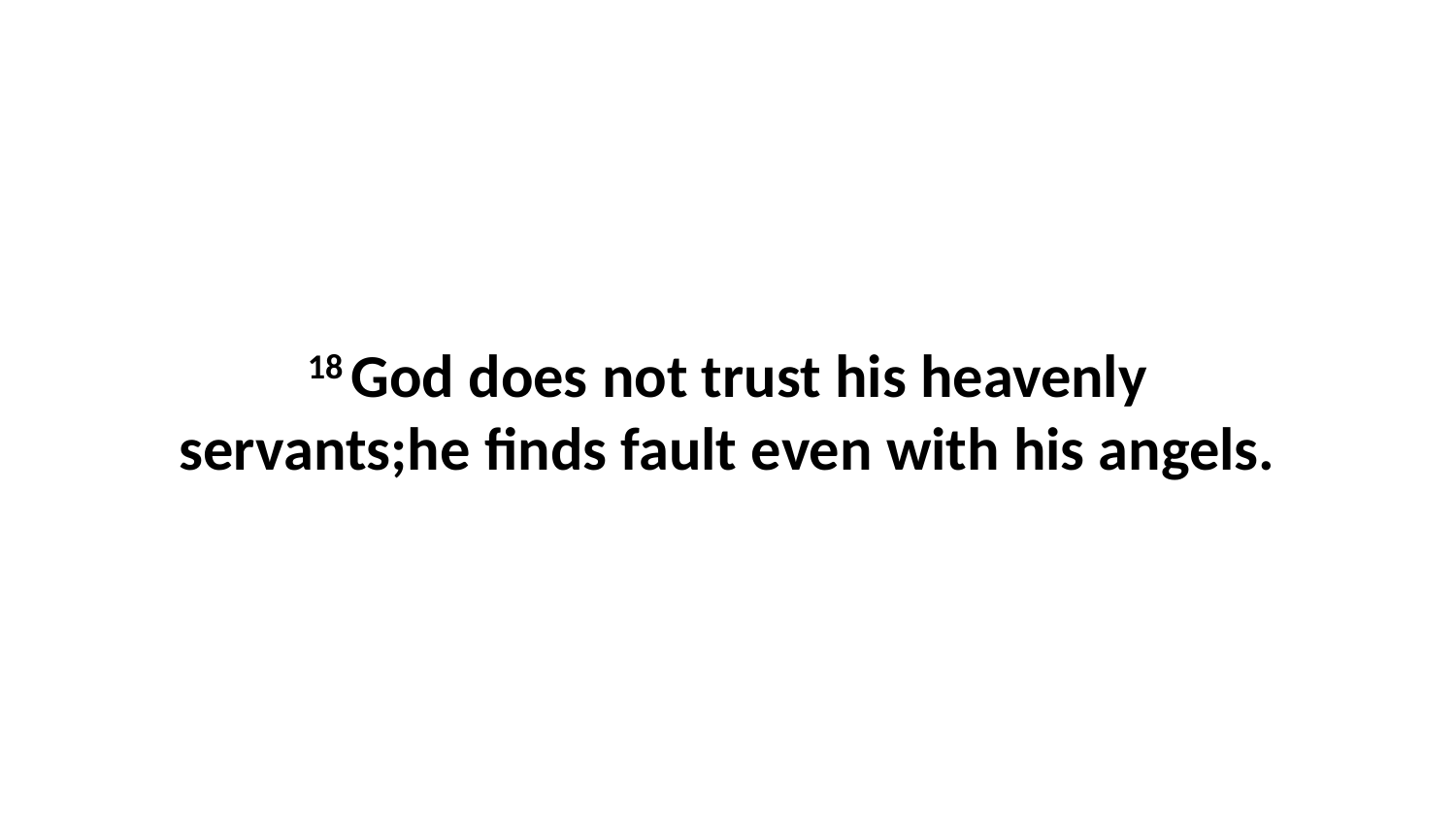

18 God does not trust his heavenly servants;he finds fault even with his angels.